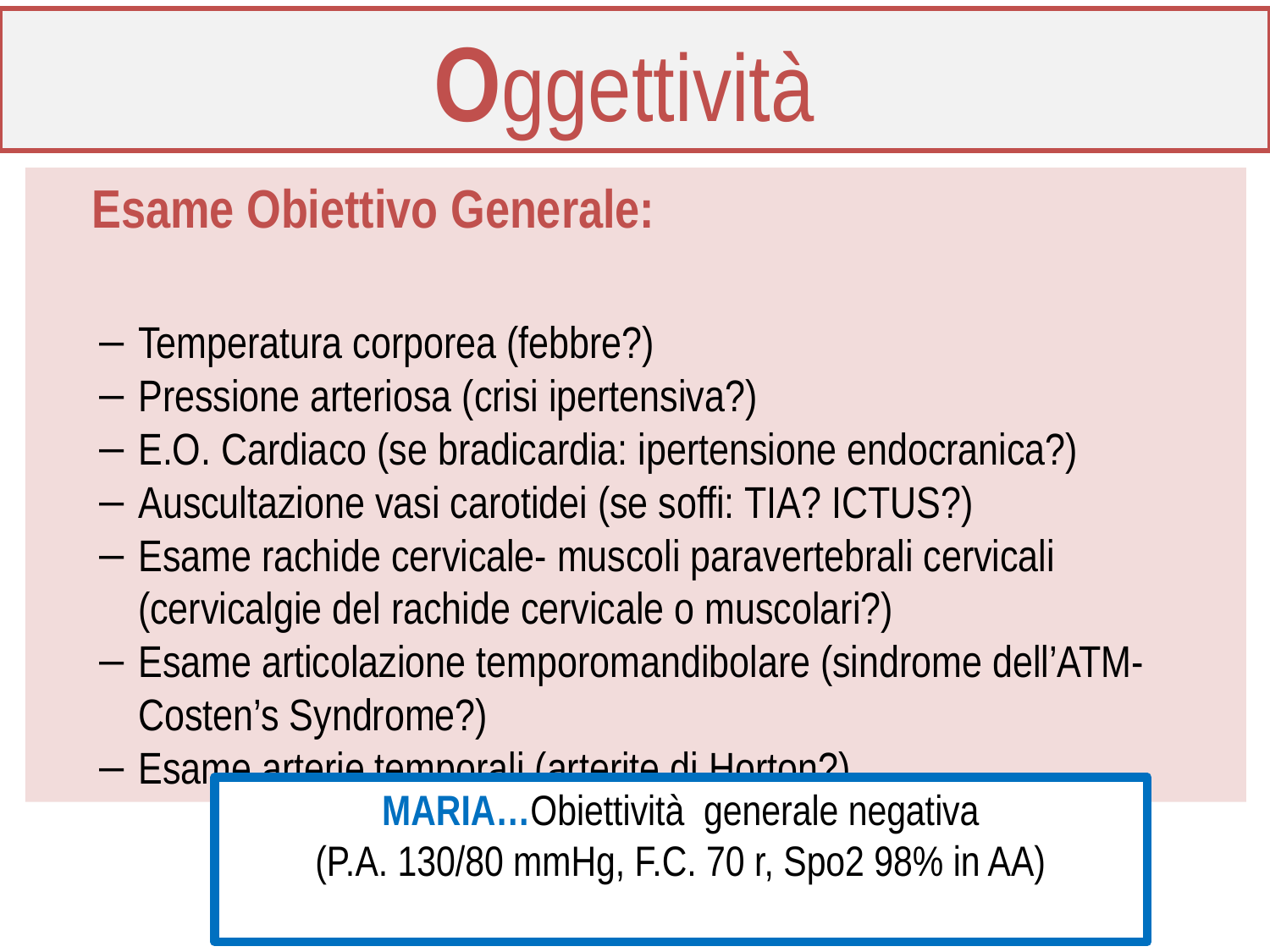

# Oggettività
Esame Obiettivo Generale:

Temperatura corporea (febbre?)
Pressione arteriosa (crisi ipertensiva?)
E.O. Cardiaco (se bradicardia: ipertensione endocranica?)
Auscultazione vasi carotidei (se soffi: TIA? ICTUS?)
Esame rachide cervicale- muscoli paravertebrali cervicali (cervicalgie del rachide cervicale o muscolari?)
Esame articolazione temporomandibolare (sindrome dell’ATM- Costen’s Syndrome?)
Esame arterie temporali (arterite di Horton?)
 MARIA…Obiettività  generale negativa
(P.A. 130/80 mmHg, F.C. 70 r, Spo2 98% in AA)